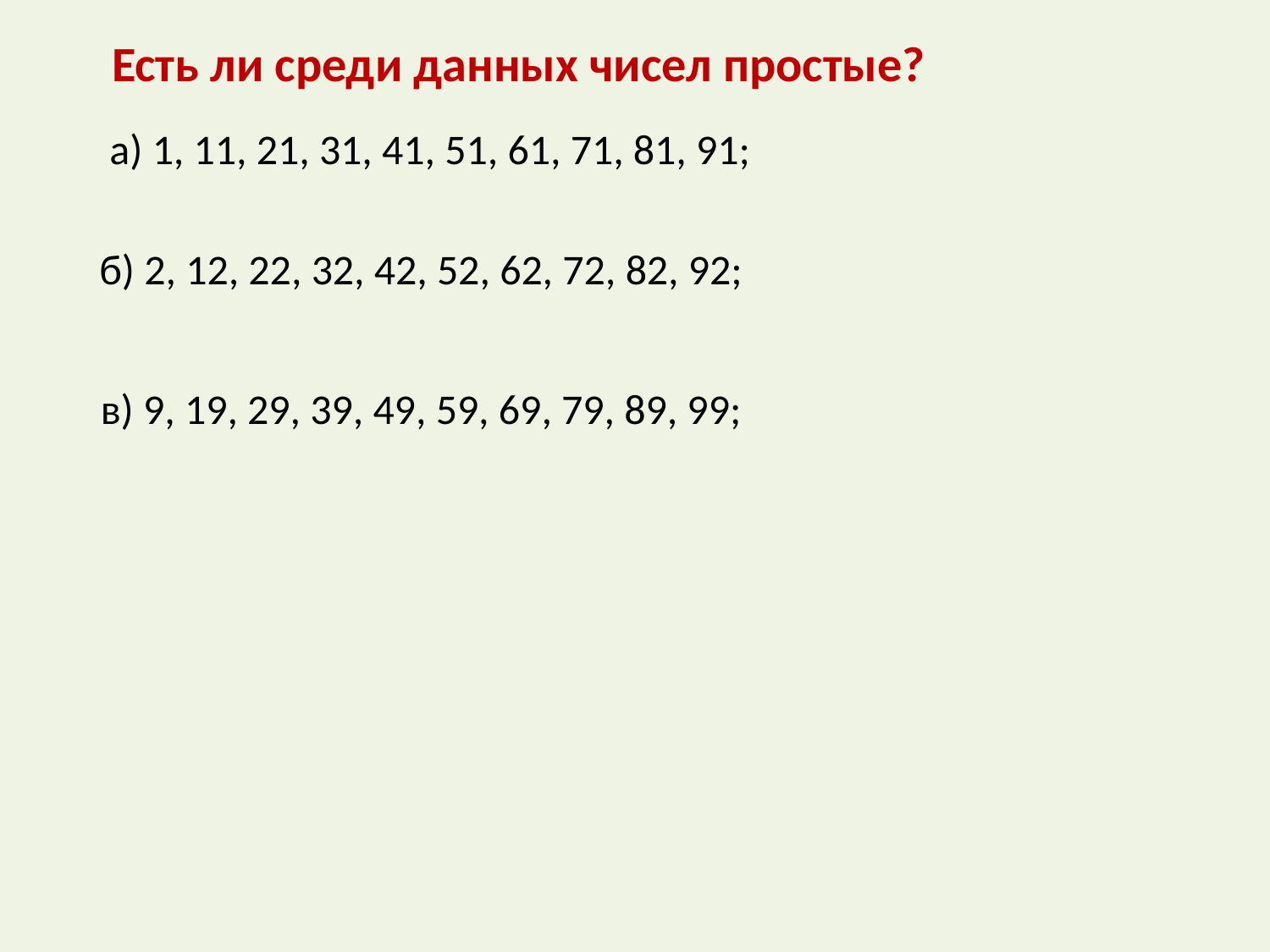

Есть ли среди данных чисел простые?
а) 1, 11, 21, 31, 41, 51, 61, 71, 81, 91;
б) 2, 12, 22, 32, 42, 52, 62, 72, 82, 92;
в) 9, 19, 29, 39, 49, 59, 69, 79, 89, 99;